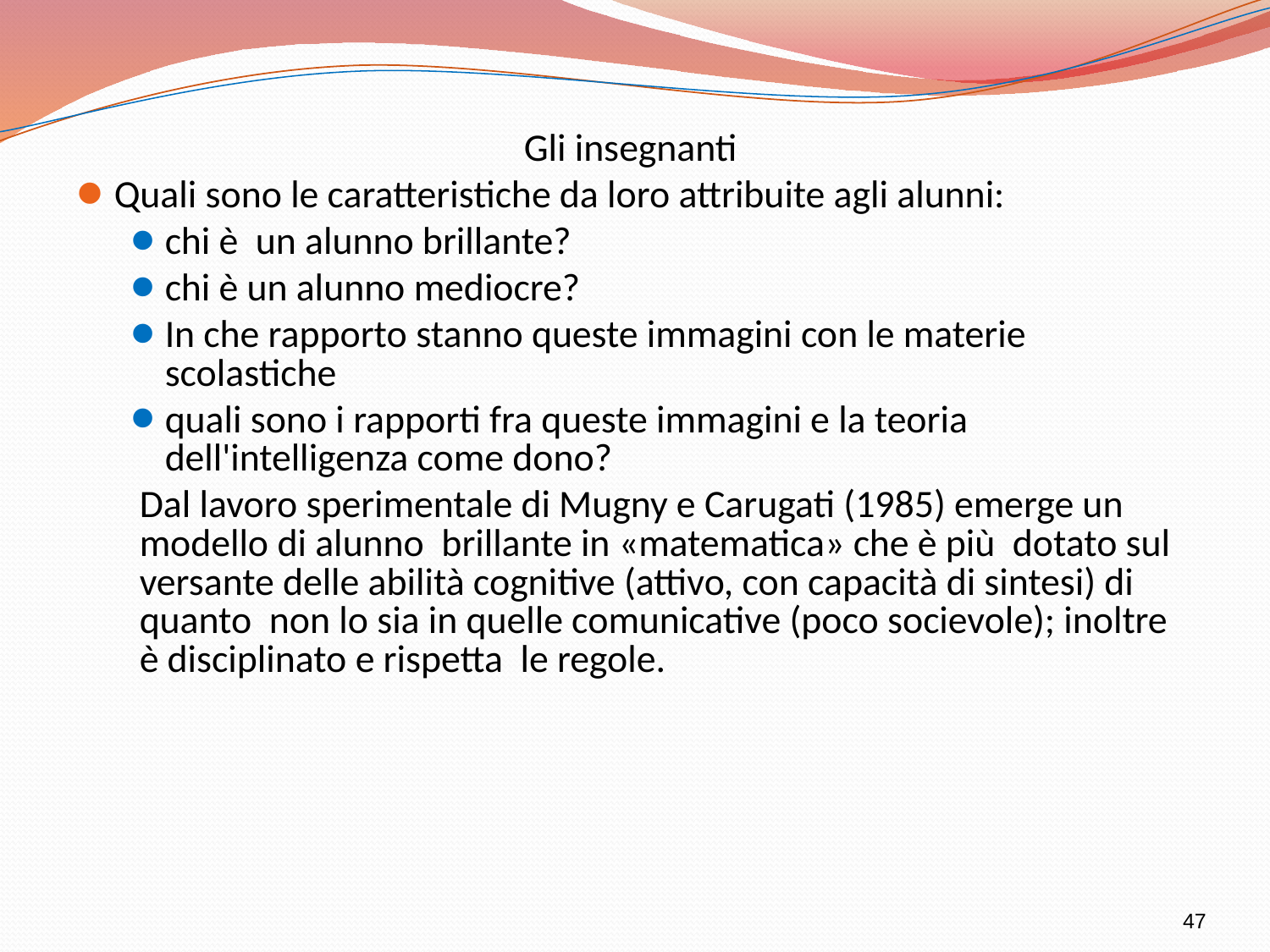

Gli insegnanti
Quali sono le caratteristiche da loro attribuite agli alunni:
chi è  un alunno brillante?
chi è un alunno mediocre?
In che rapporto stanno queste immagini con le materie scolastiche
quali sono i rapporti fra queste immagini e la teoria dell'intelligenza come dono?
Dal lavoro sperimentale di Mugny e Carugati (1985) emerge un modello di alunno  brillante in «matematica» che è più  dotato sul versante delle abilità cognitive (attivo, con capacità di sintesi) di quanto  non lo sia in quelle comunicative (poco socievole); inoltre è disciplinato e rispetta  le regole.

47